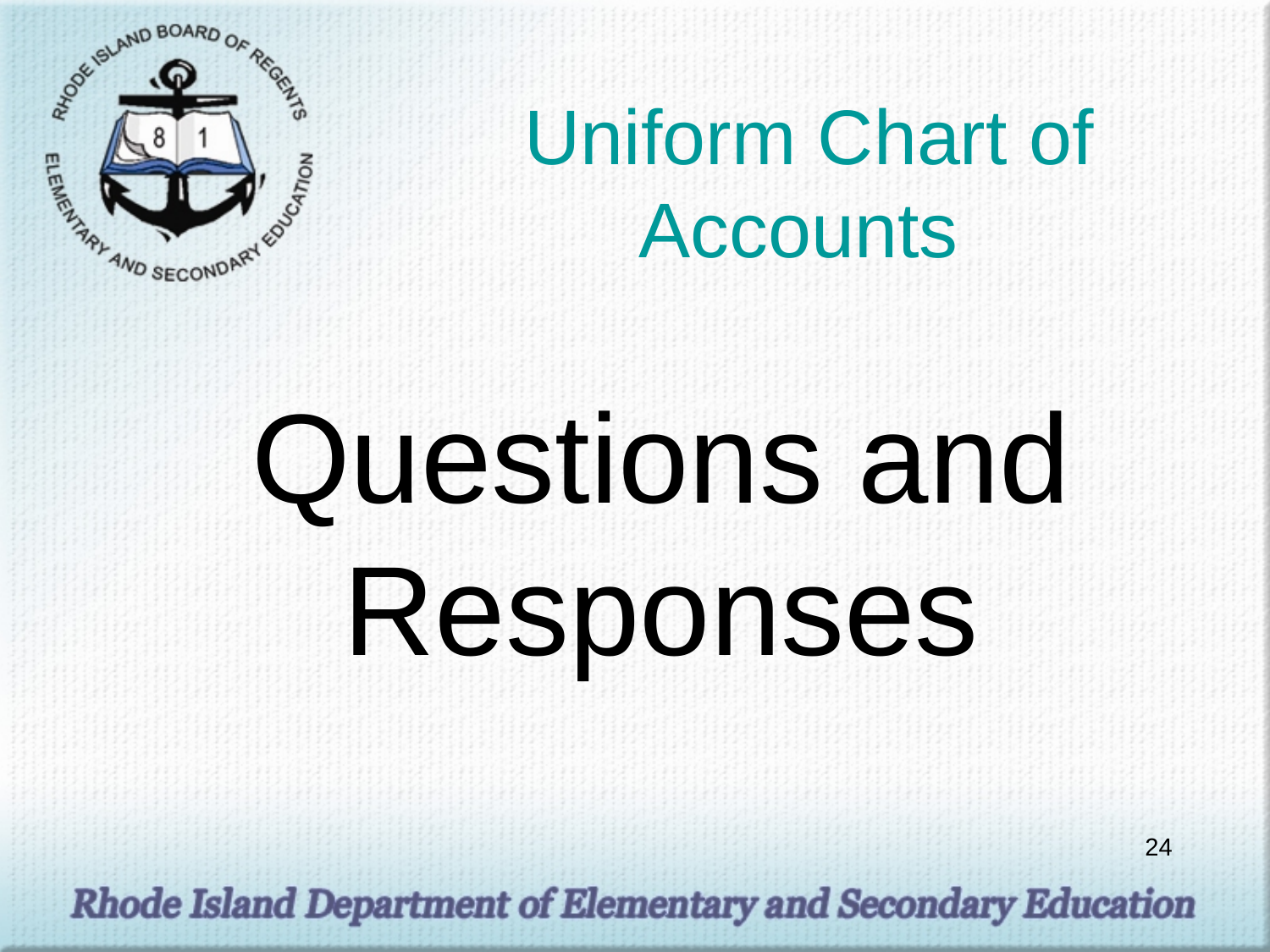

# Uniform Chart of Accounts
Questions and Responses

24